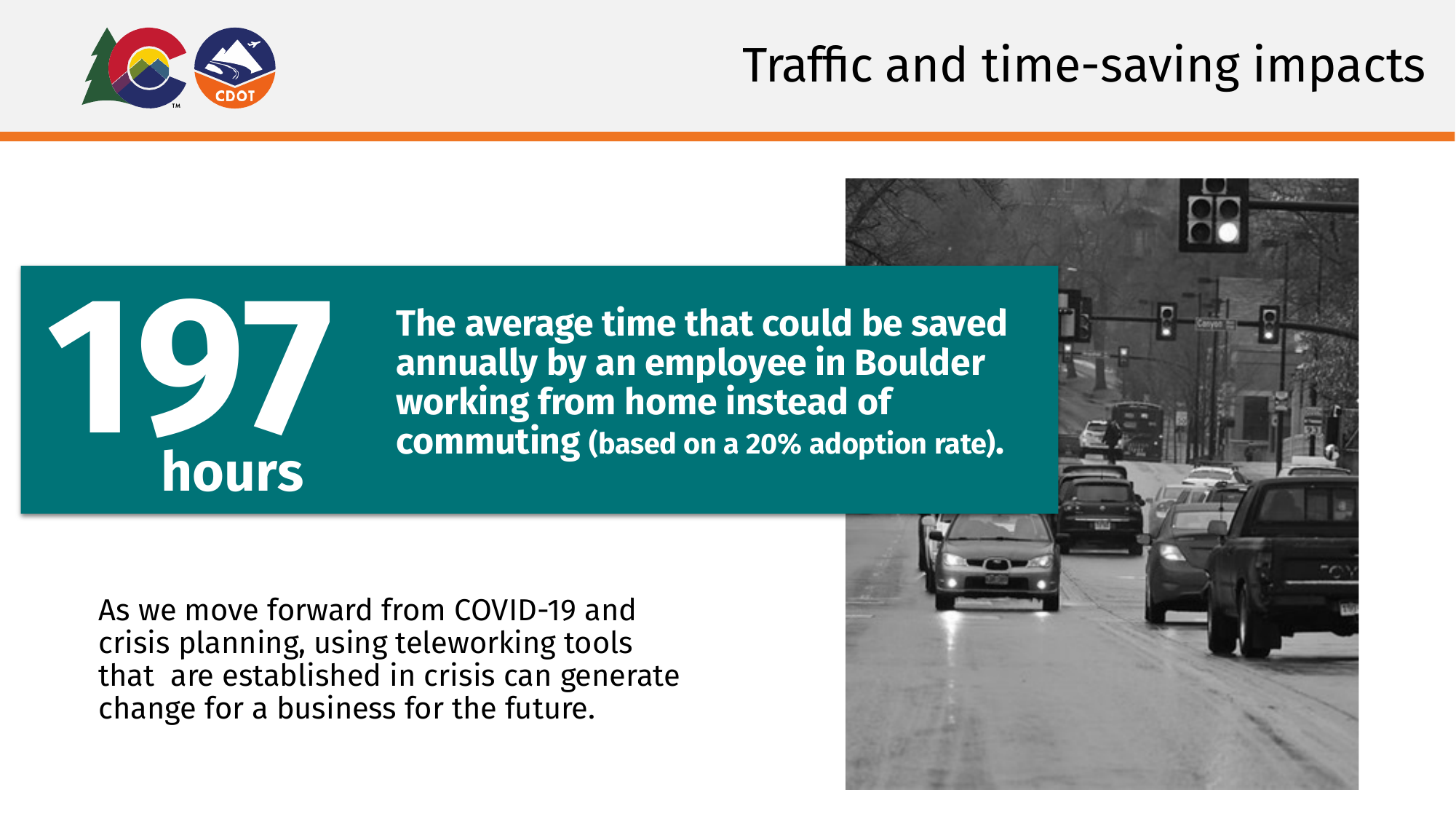

Traffic and time-saving impacts

197
The average time that could be saved  annually by an employee in Boulder  working from home instead of  commuting (based on a 20% adoption rate).
hours
As we move forward from COVID-19 and  crisis planning, using teleworking tools that  are established in crisis can generate  change for a business for the future.